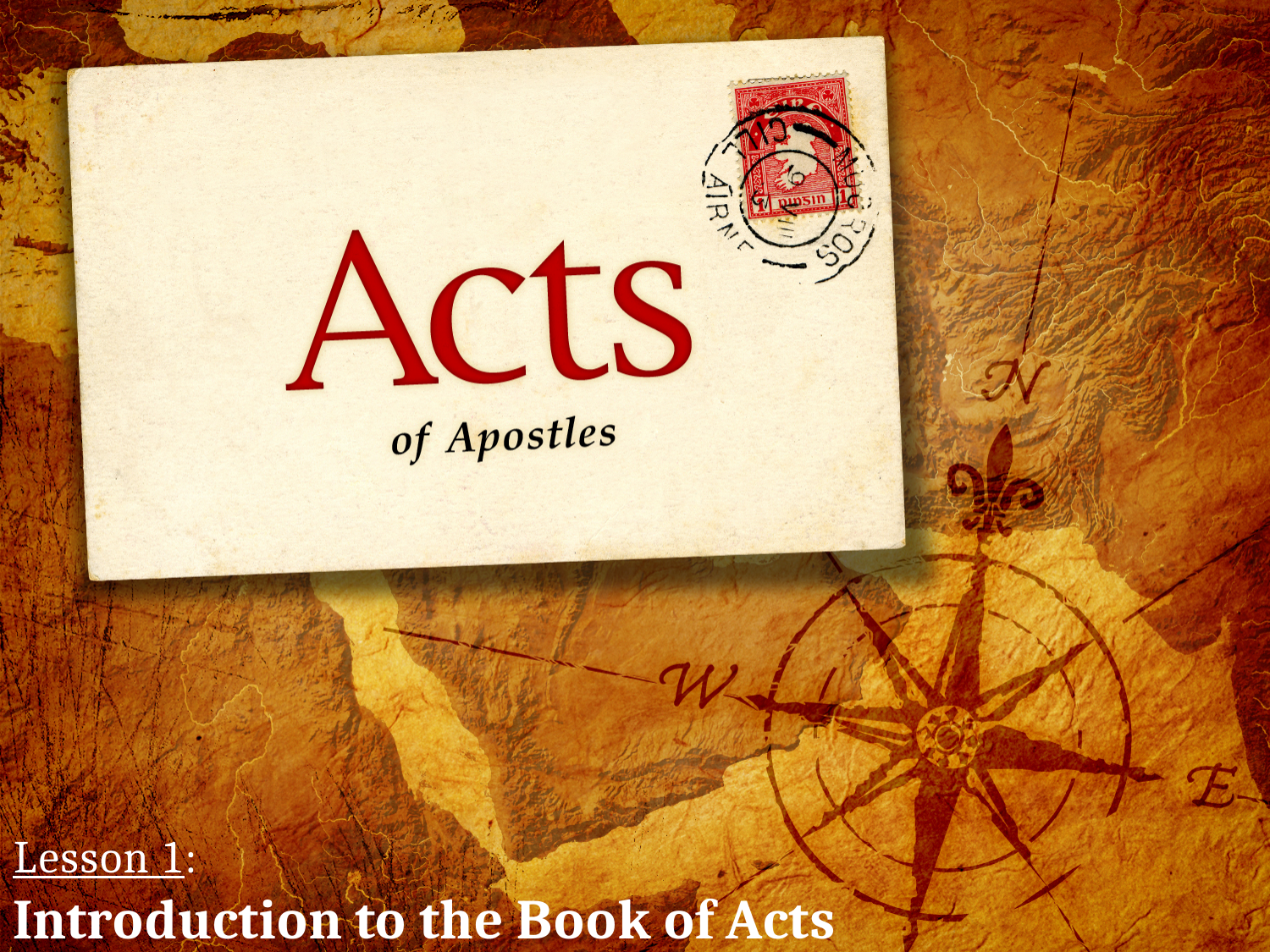

# Lesson 1: Introduction to the Book of Acts